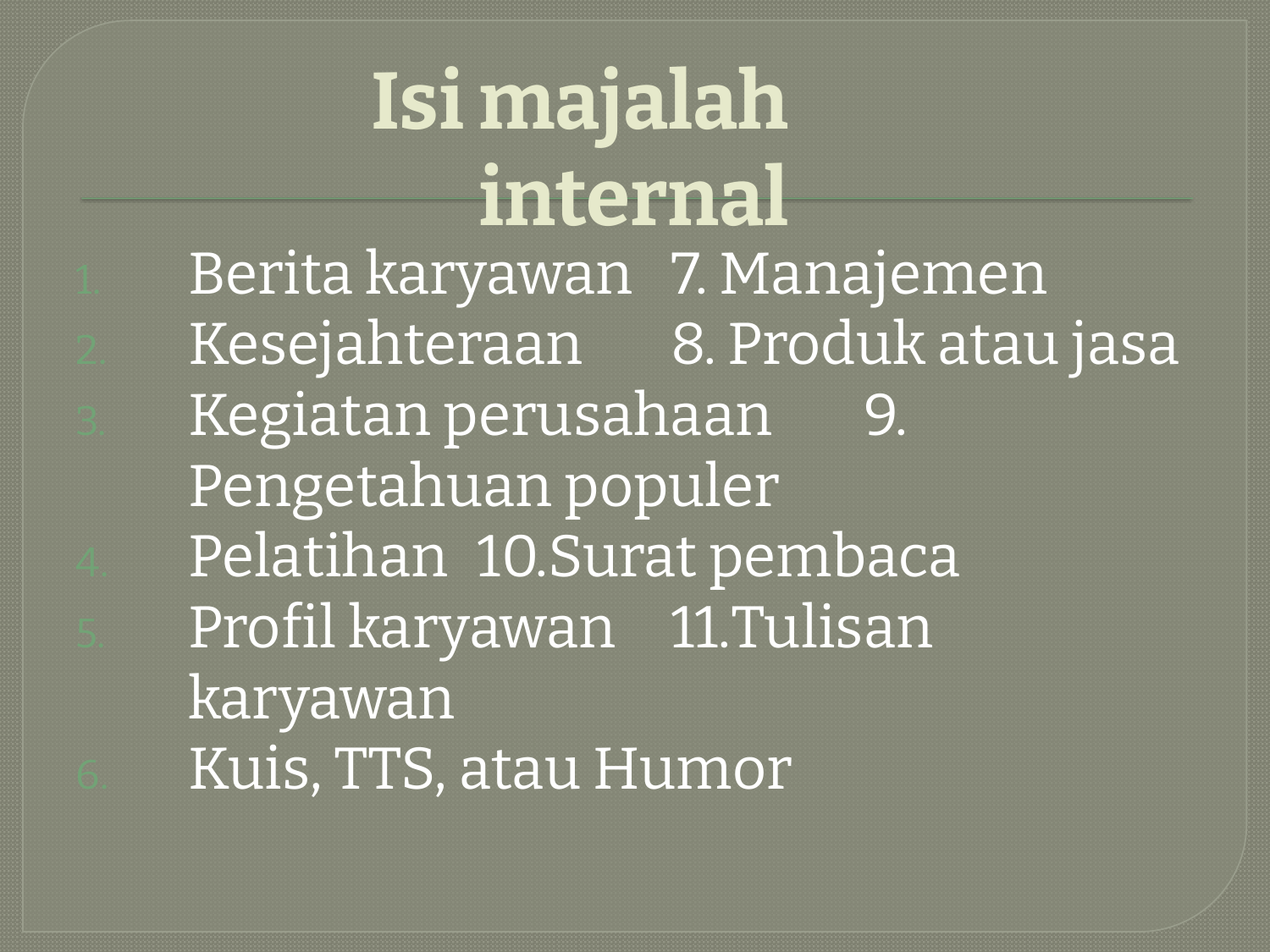

# Isi majalah internal
Berita karyawan			7. Manajemen
Kesejahteraan			8. Produk atau jasa
Kegiatan perusahaan		9. Pengetahuan populer
Pelatihan				10.Surat pembaca
Profil karyawan			11.Tulisan karyawan
Kuis, TTS, atau Humor